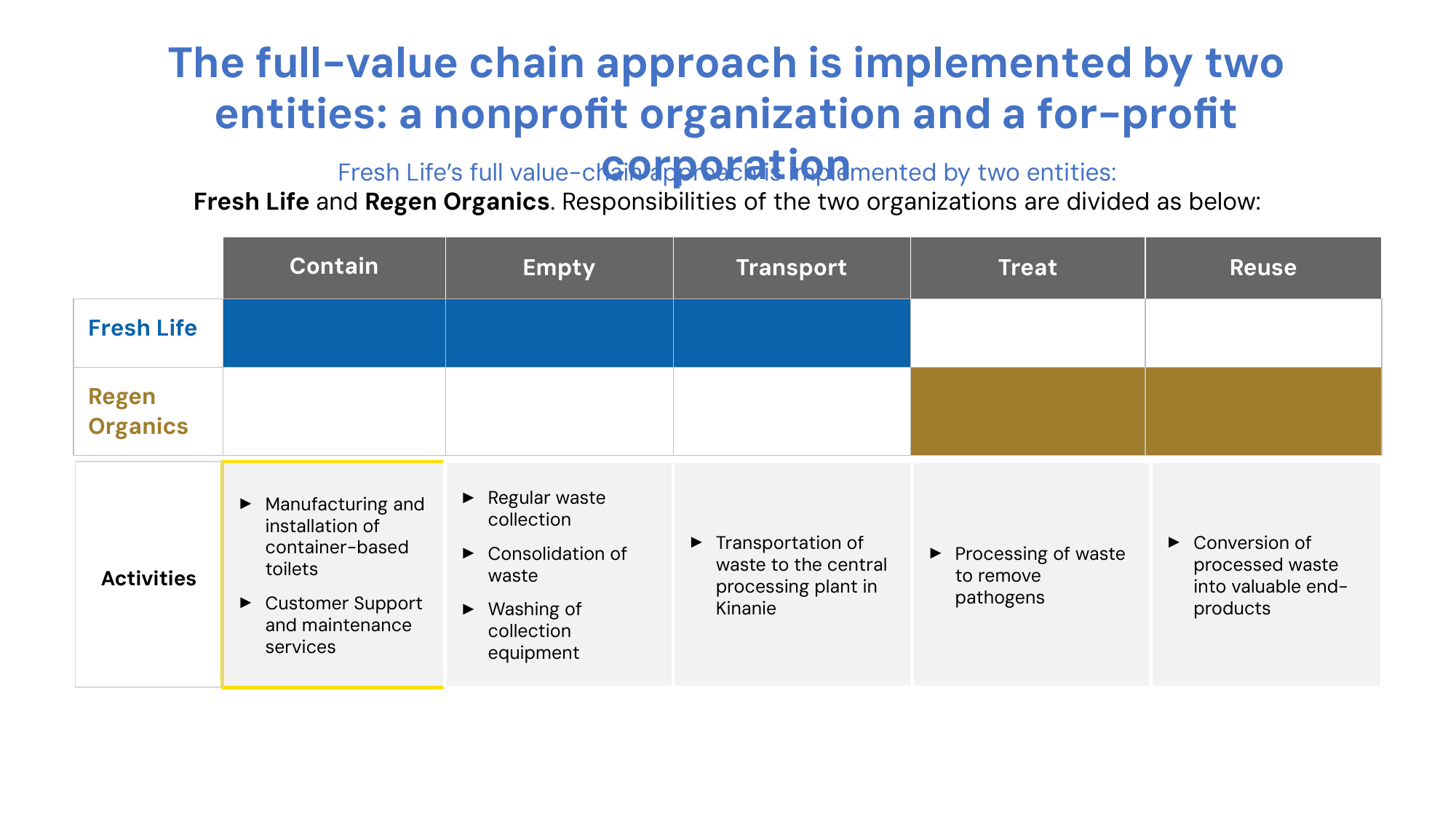

The full-value chain approach is implemented by two entities: a nonprofit organization and a for-profit corporation
Fresh Life’s full value-chain approach is implemented by two entities:
Fresh Life and Regen Organics. Responsibilities of the two organizations are divided as below:
|  | Contain | Empty | Transport | Treat | Reuse |
| --- | --- | --- | --- | --- | --- |
| Fresh Life |  |  |  |  |  |
| Regen Organics |  |  |  |  |  |

Activities
Manufacturing and installation of container-based toilets
Customer Support and maintenance services
Regular waste collection
Consolidation of waste
Washing of collection equipment
Transportation of waste to the central processing plant in Kinanie
Processing of waste to remove pathogens
Conversion of processed waste into valuable end-products